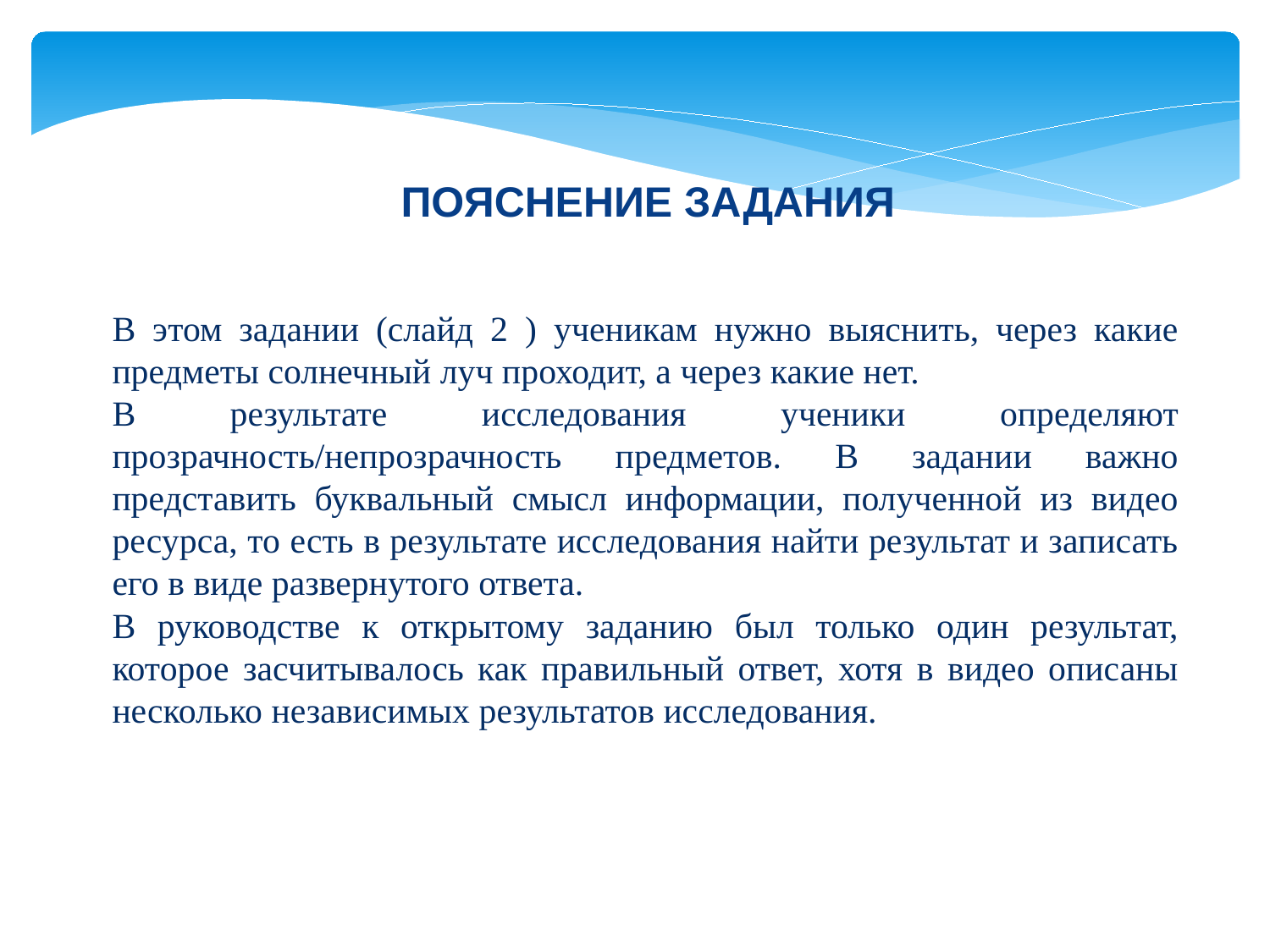

ПОЯСНЕНИЕ ЗАДАНИЯ

В этом задании (слайд 2 ) ученикам нужно выяснить, через какие предметы солнечный луч проходит, а через какие нет.
В результате исследования ученики определяют прозрачность/непрозрачность предметов. В задании важно представить буквальный смысл информации, полученной из видео ресурса, то есть в результате исследования найти результат и записать его в виде развернутого ответа.
В руководстве к открытому заданию был только один результат, которое засчитывалось как правильный ответ, хотя в видео описаны несколько независимых результатов исследования.